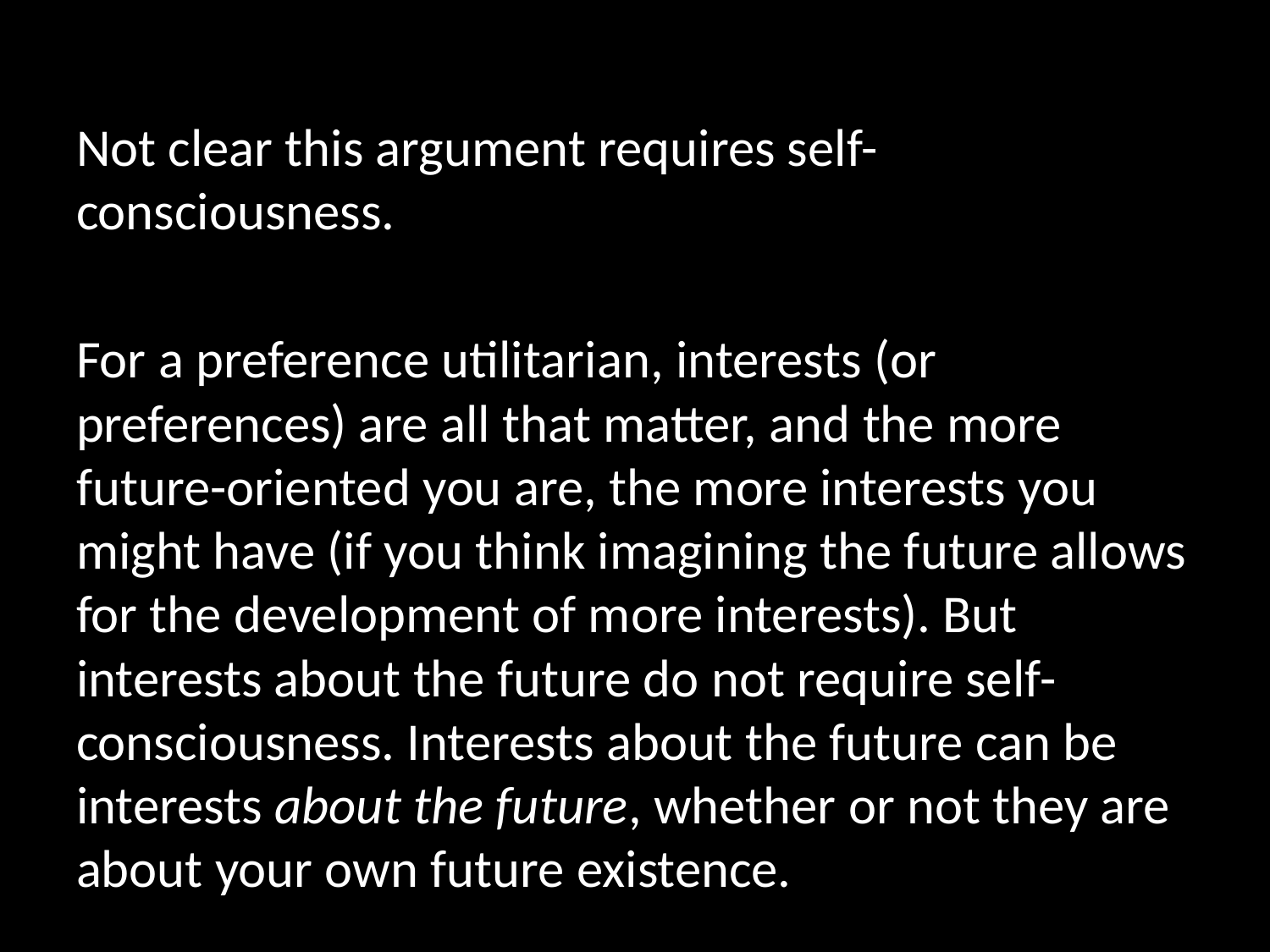

Not clear this argument requires self-consciousness.

For a preference utilitarian, interests (or preferences) are all that matter, and the more future-oriented you are, the more interests you might have (if you think imagining the future allows for the development of more interests). But interests about the future do not require self-consciousness. Interests about the future can be interests about the future, whether or not they are about your own future existence.